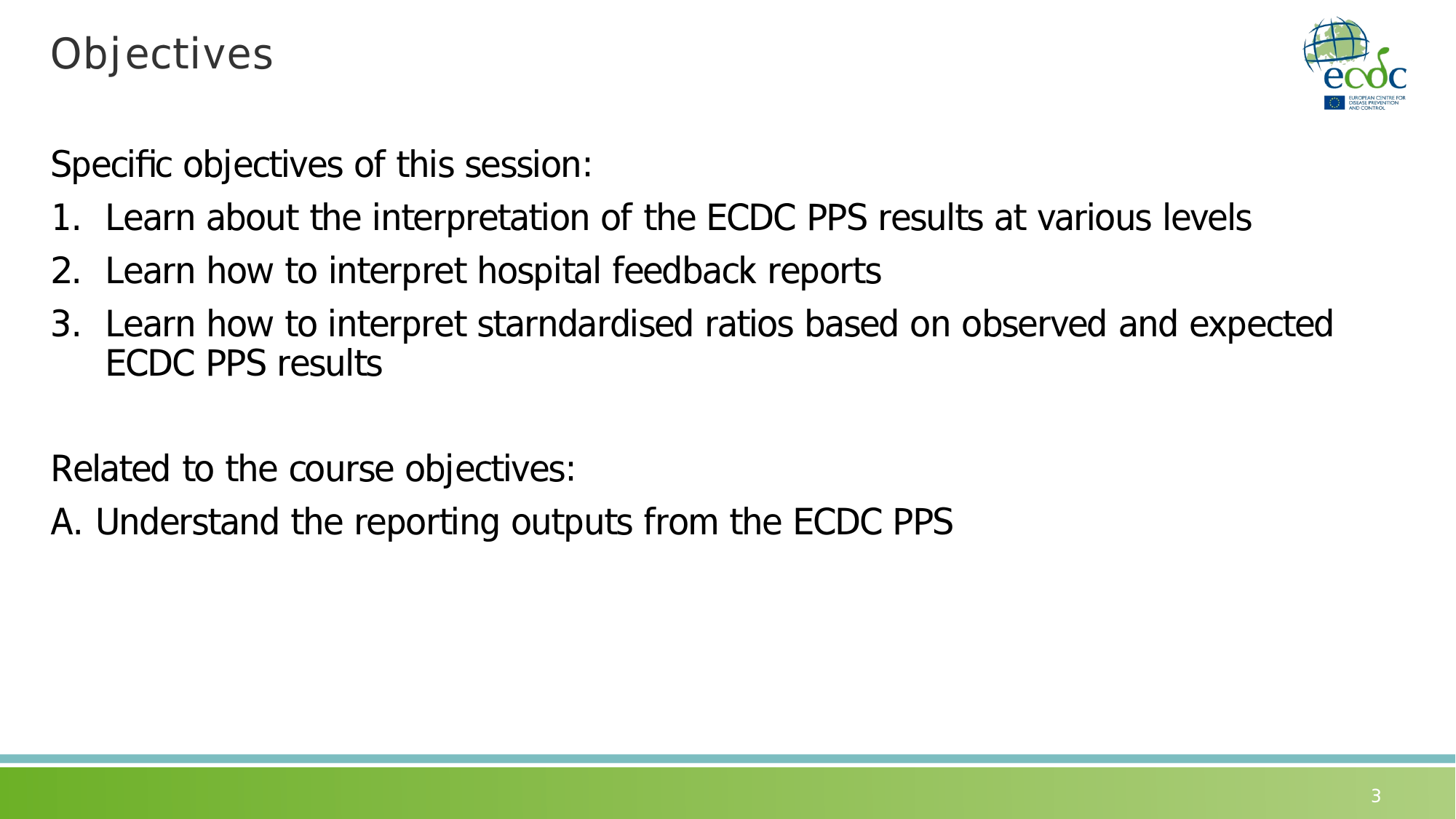

# Objectives
Specific objectives of this session:
Learn about the interpretation of the ECDC PPS results at various levels
Learn how to interpret hospital feedback reports
Learn how to interpret starndardised ratios based on observed and expected ECDC PPS results

Related to the course objectives:
A. Understand the reporting outputs from the ECDC PPS

3